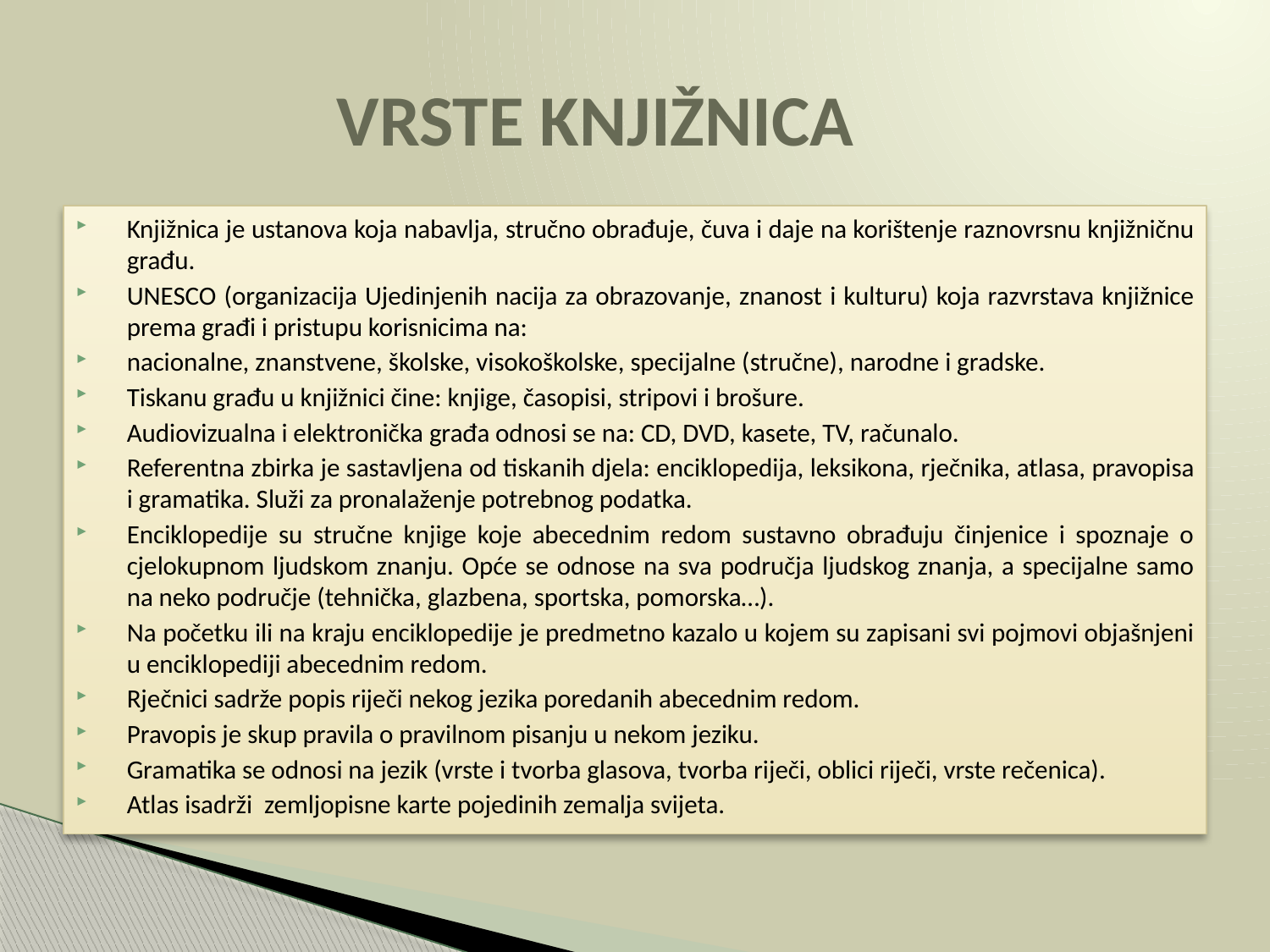

# VRSTE KNJIŽNICA
Knjižnica je ustanova koja nabavlja, stručno obrađuje, čuva i daje na korištenje raznovrsnu knjižničnu građu.
UNESCO (organizacija Ujedinjenih nacija za obrazovanje, znanost i kulturu) koja razvrstava knjižnice prema građi i pristupu korisnicima na:
nacionalne, znanstvene, školske, visokoškolske, specijalne (stručne), narodne i gradske.
Tiskanu građu u knjižnici čine: knjige, časopisi, stripovi i brošure.
Audiovizualna i elektronička građa odnosi se na: CD, DVD, kasete, TV, računalo.
Referentna zbirka je sastavljena od tiskanih djela: enciklopedija, leksikona, rječnika, atlasa, pravopisa i gramatika. Služi za pronalaženje potrebnog podatka.
Enciklopedije su stručne knjige koje abecednim redom sustavno obrađuju činjenice i spoznaje o cjelokupnom ljudskom znanju. Opće se odnose na sva područja ljudskog znanja, a specijalne samo na neko područje (tehnička, glazbena, sportska, pomorska…).
Na početku ili na kraju enciklopedije je predmetno kazalo u kojem su zapisani svi pojmovi objašnjeni u enciklopediji abecednim redom.
Rječnici sadrže popis riječi nekog jezika poredanih abecednim redom.
Pravopis je skup pravila o pravilnom pisanju u nekom jeziku.
Gramatika se odnosi na jezik (vrste i tvorba glasova, tvorba riječi, oblici riječi, vrste rečenica).
Atlas isadrži  zemljopisne karte pojedinih zemalja svijeta.